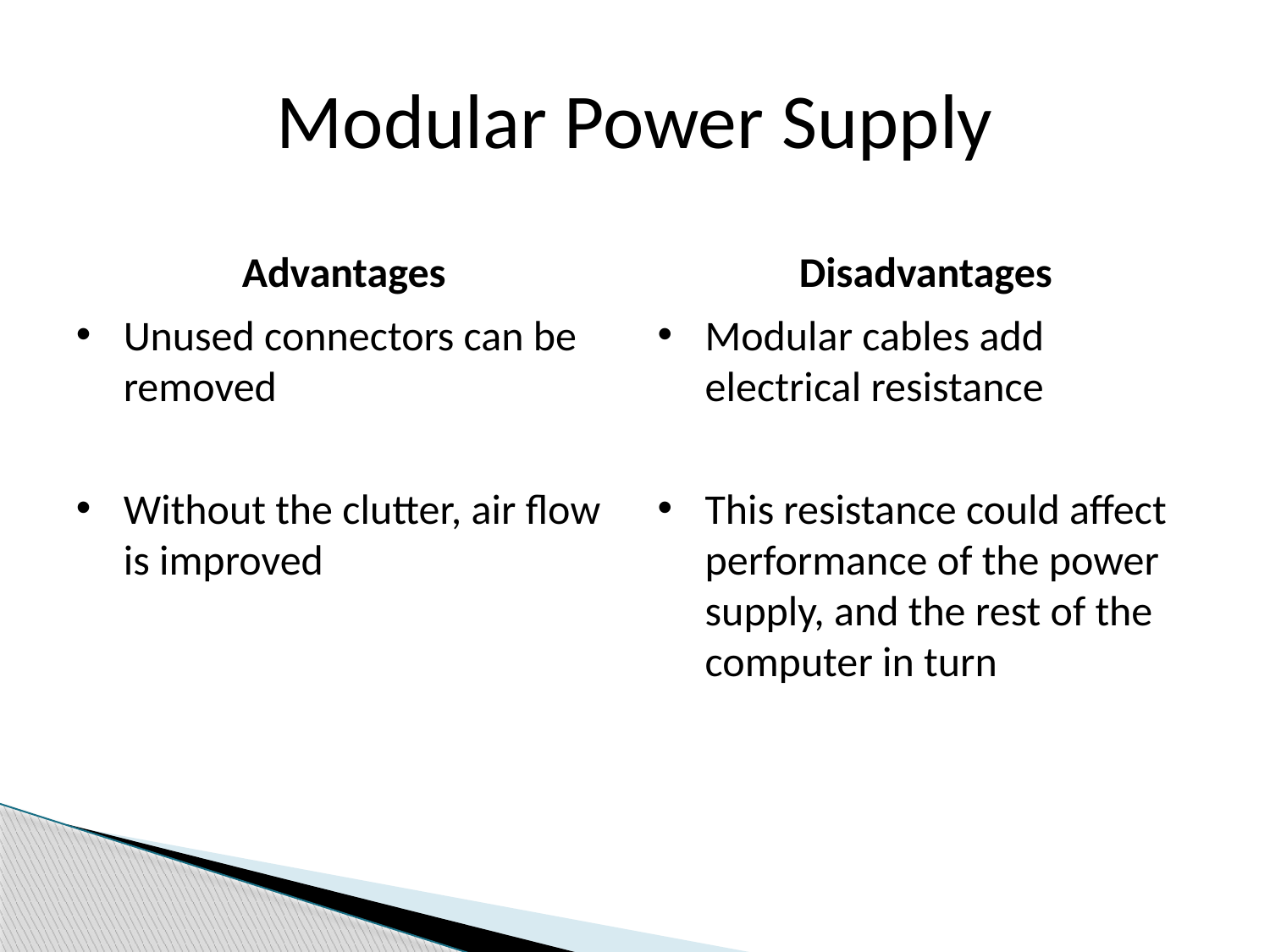

Modular Power Supply
Advantages
Disadvantages
Unused connectors can be removed

Without the clutter, air flow is improved
Modular cables add electrical resistance

This resistance could affect performance of the power supply, and the rest of the computer in turn